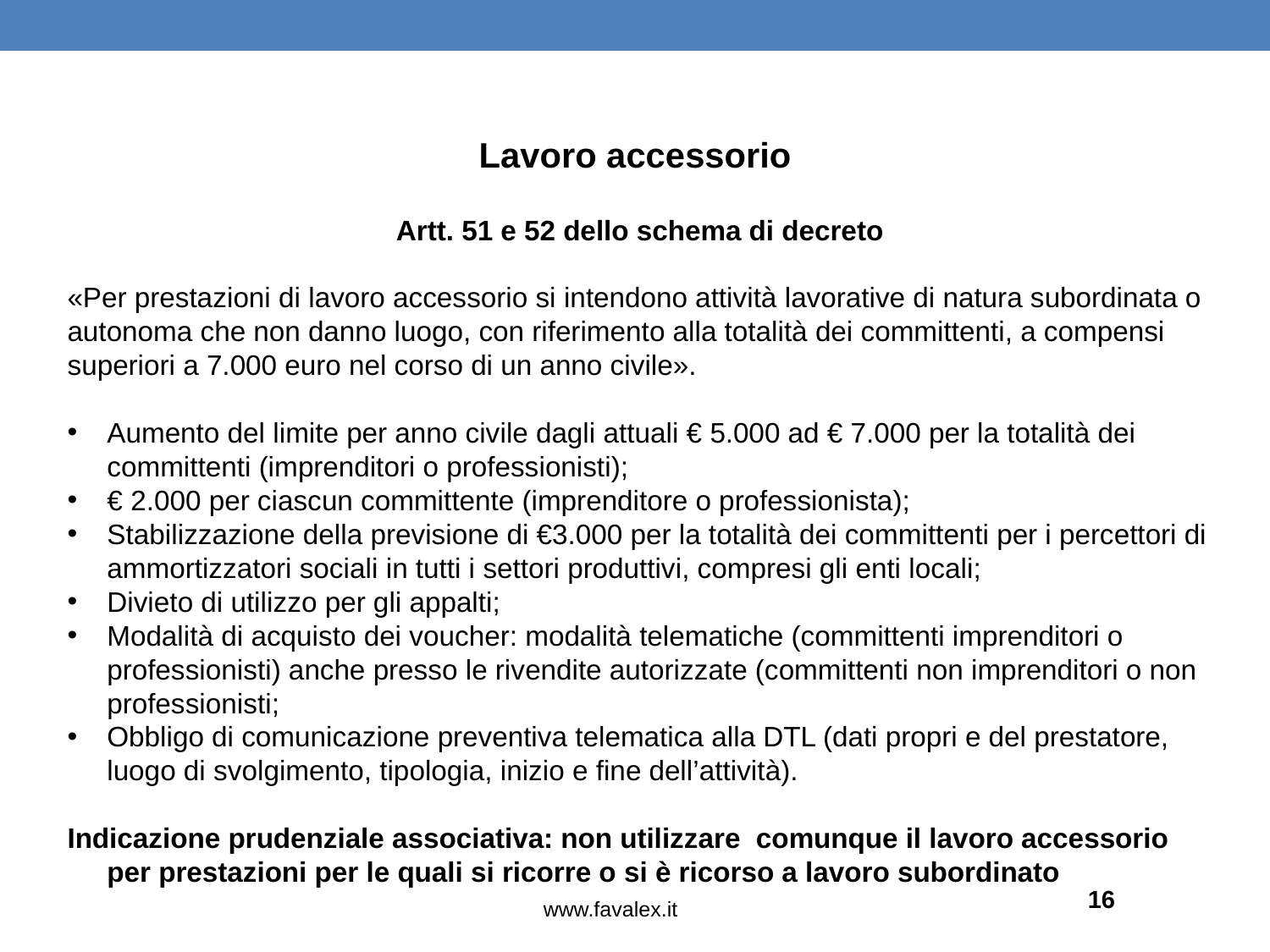

Lavoro accessorio
Artt. 51 e 52 dello schema di decreto

«Per prestazioni di lavoro accessorio si intendono attività lavorative di natura subordinata o autonoma che non danno luogo, con riferimento alla totalità dei committenti, a compensi superiori a 7.000 euro nel corso di un anno civile».

Aumento del limite per anno civile dagli attuali € 5.000 ad € 7.000 per la totalità dei committenti (imprenditori o professionisti);
€ 2.000 per ciascun committente (imprenditore o professionista);
Stabilizzazione della previsione di €3.000 per la totalità dei committenti per i percettori di ammortizzatori sociali in tutti i settori produttivi, compresi gli enti locali;
Divieto di utilizzo per gli appalti;
Modalità di acquisto dei voucher: modalità telematiche (committenti imprenditori o professionisti) anche presso le rivendite autorizzate (committenti non imprenditori o non professionisti;
Obbligo di comunicazione preventiva telematica alla DTL (dati propri e del prestatore, luogo di svolgimento, tipologia, inizio e fine dell’attività).

Indicazione prudenziale associativa: non utilizzare  comunque il lavoro accessorio per prestazioni per le quali si ricorre o si è ricorso a lavoro subordinato
16
www.favalex.it